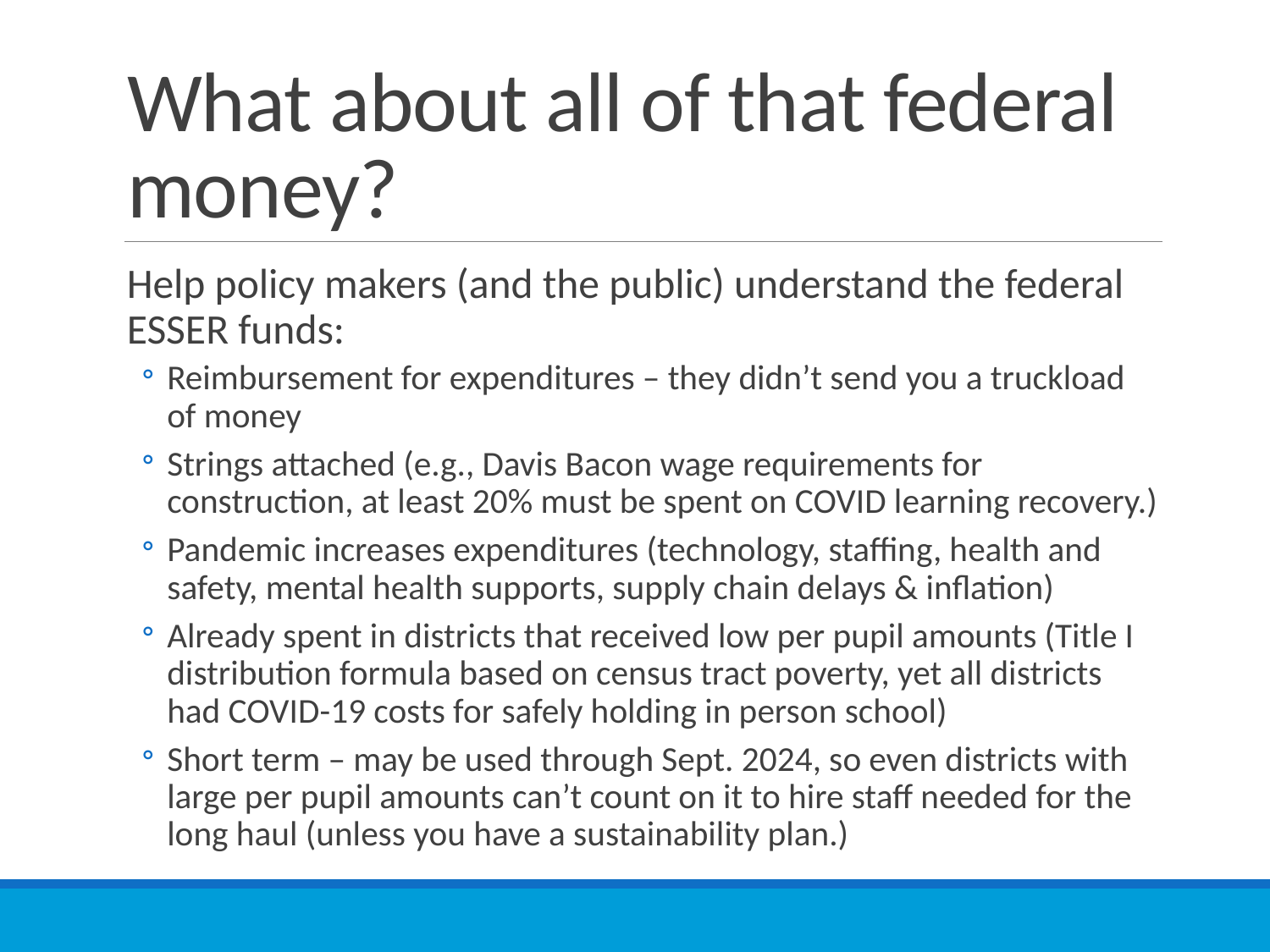

# What about all of that federal money?
Help policy makers (and the public) understand the federal ESSER funds:
Reimbursement for expenditures – they didn’t send you a truckload of money
Strings attached (e.g., Davis Bacon wage requirements for construction, at least 20% must be spent on COVID learning recovery.)
Pandemic increases expenditures (technology, staffing, health and safety, mental health supports, supply chain delays & inflation)
Already spent in districts that received low per pupil amounts (Title I distribution formula based on census tract poverty, yet all districts had COVID-19 costs for safely holding in person school)
Short term – may be used through Sept. 2024, so even districts with large per pupil amounts can’t count on it to hire staff needed for the long haul (unless you have a sustainability plan.)